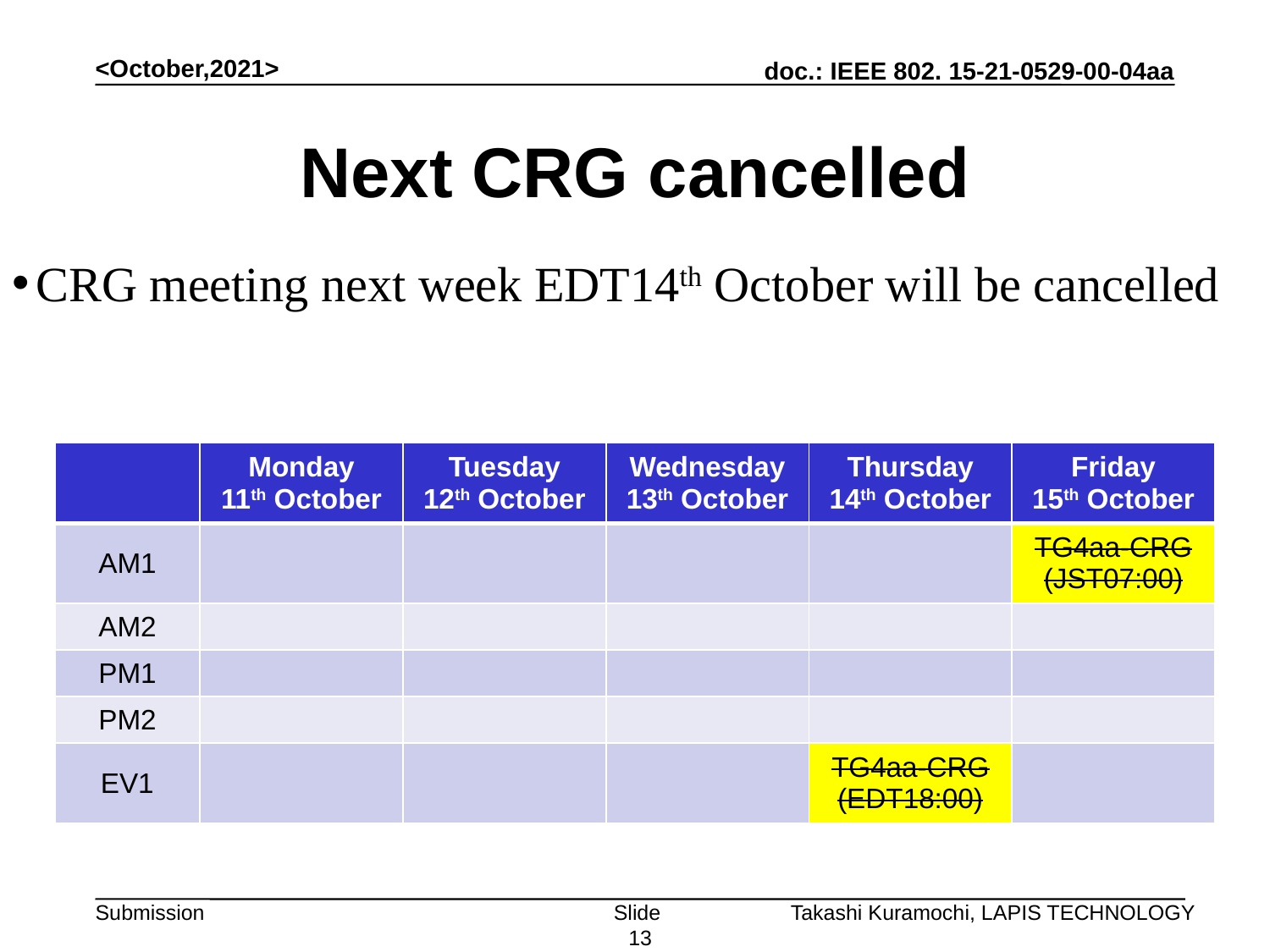

<October,2021>
# Next CRG cancelled
CRG meeting next week EDT14th October will be cancelled
|  | Monday 11th October | Tuesday 12th October | Wednesday 13th October | Thursday 14th October | Friday 15th October |
| --- | --- | --- | --- | --- | --- |
| AM1 |  |  |  |  | TG4aa-CRG (JST07:00) |
| AM2 |  |  |  |  |  |
| PM1 |  |  |  |  |  |
| PM2 |  |  |  |  |  |
| EV1 |  |  |  | TG4aa-CRG (EDT18:00) |  |
Slide 13
Takashi Kuramochi, LAPIS TECHNOLOGY